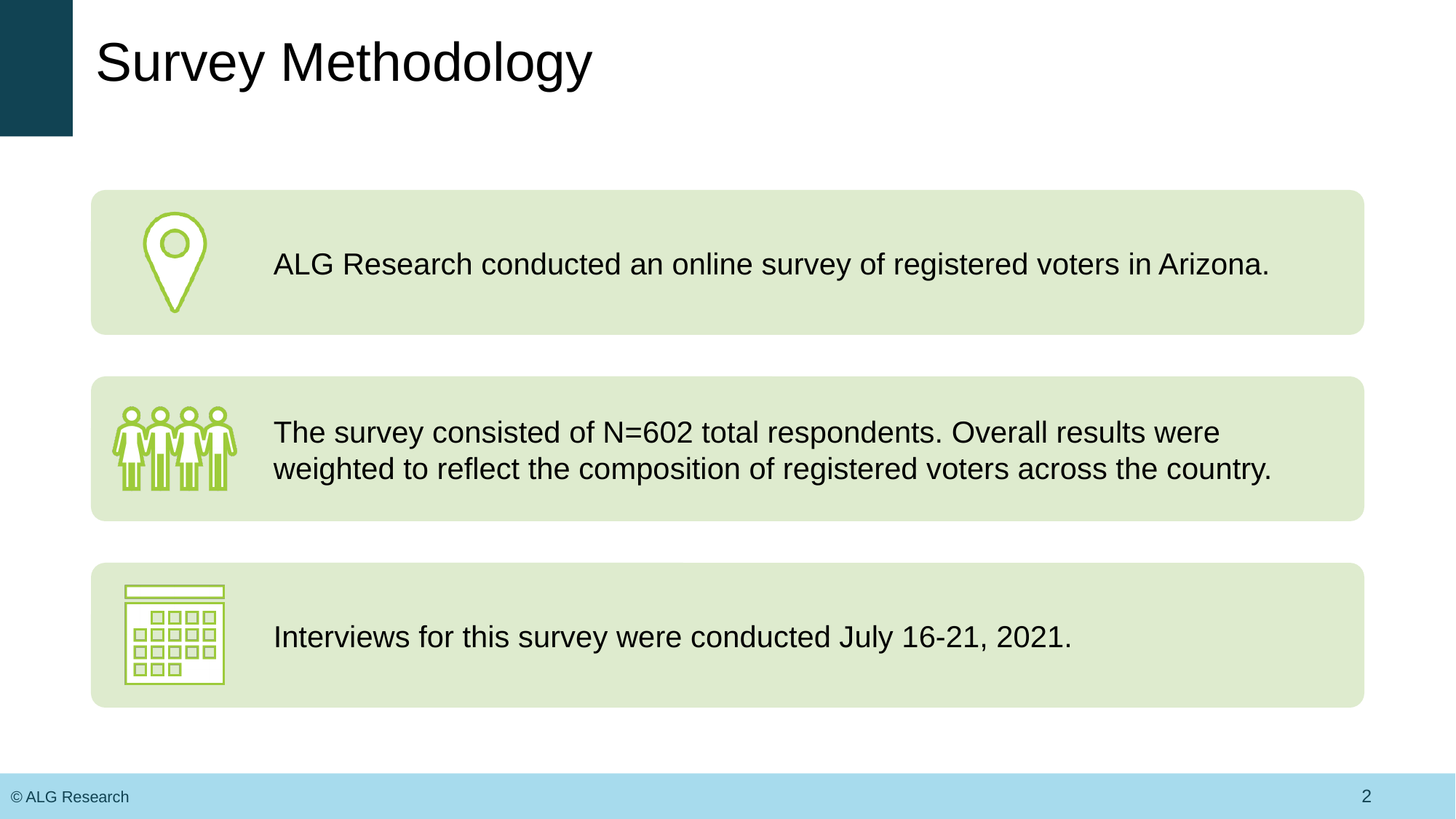

# Survey Methodology
ALG Research conducted an online survey of registered voters in Arizona.
The survey consisted of N=602 total respondents. Overall results were weighted to reflect the composition of registered voters across the country.
Interviews for this survey were conducted July 16-21, 2021.
2